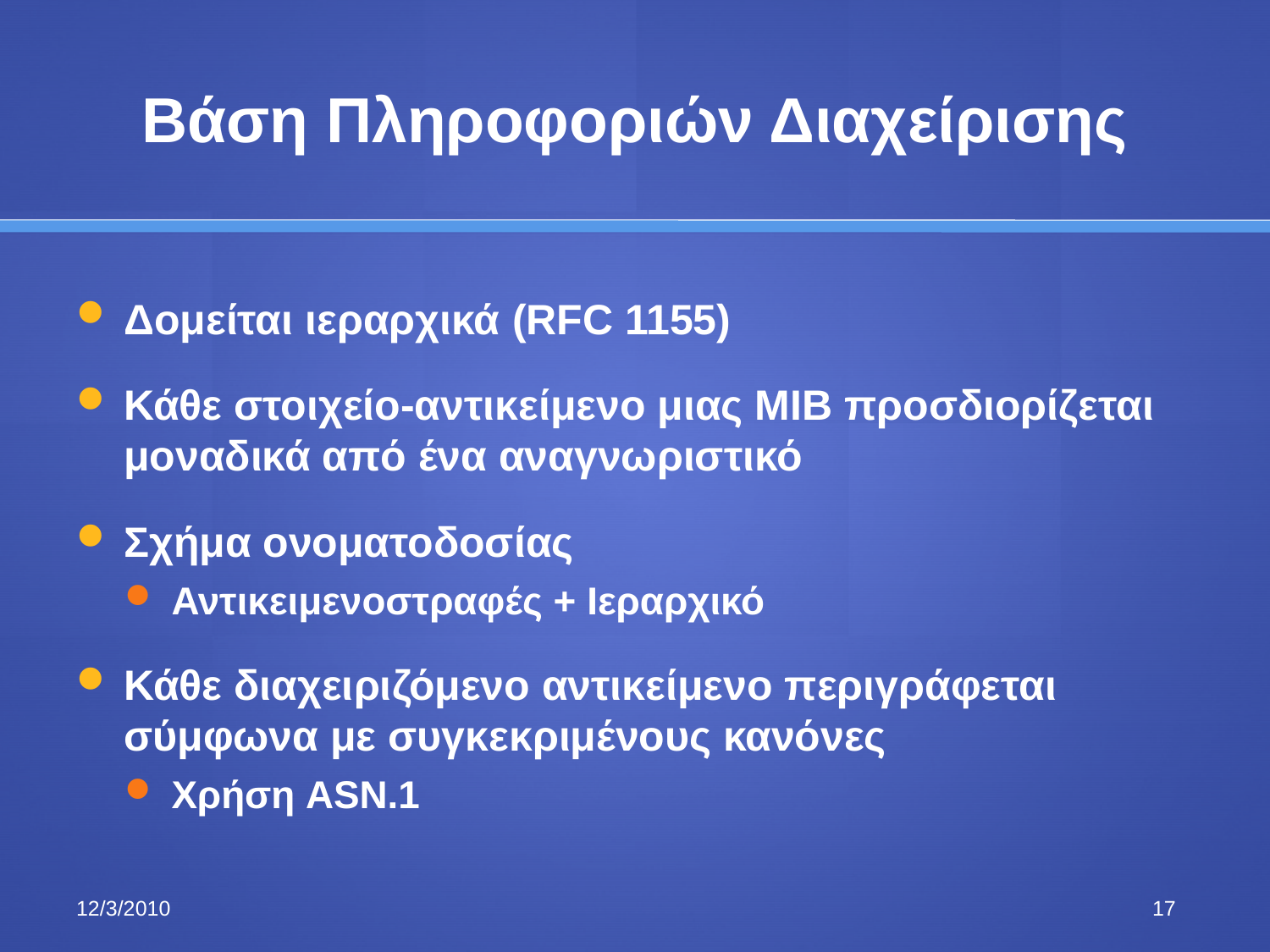

# Βάση Πληροφοριών Διαχείρισης
Δομείται ιεραρχικά (RFC 1155)
Κάθε στοιχείο-αντικείμενο μιας MIB προσδιορίζεται μοναδικά από ένα αναγνωριστικό
Σχήμα ονοματοδοσίας
Αντικειμενοστραφές + Ιεραρχικό
Κάθε διαχειριζόμενο αντικείμενο περιγράφεται σύμφωνα με συγκεκριμένους κανόνες
Χρήση ASN.1

12/3/2010
17